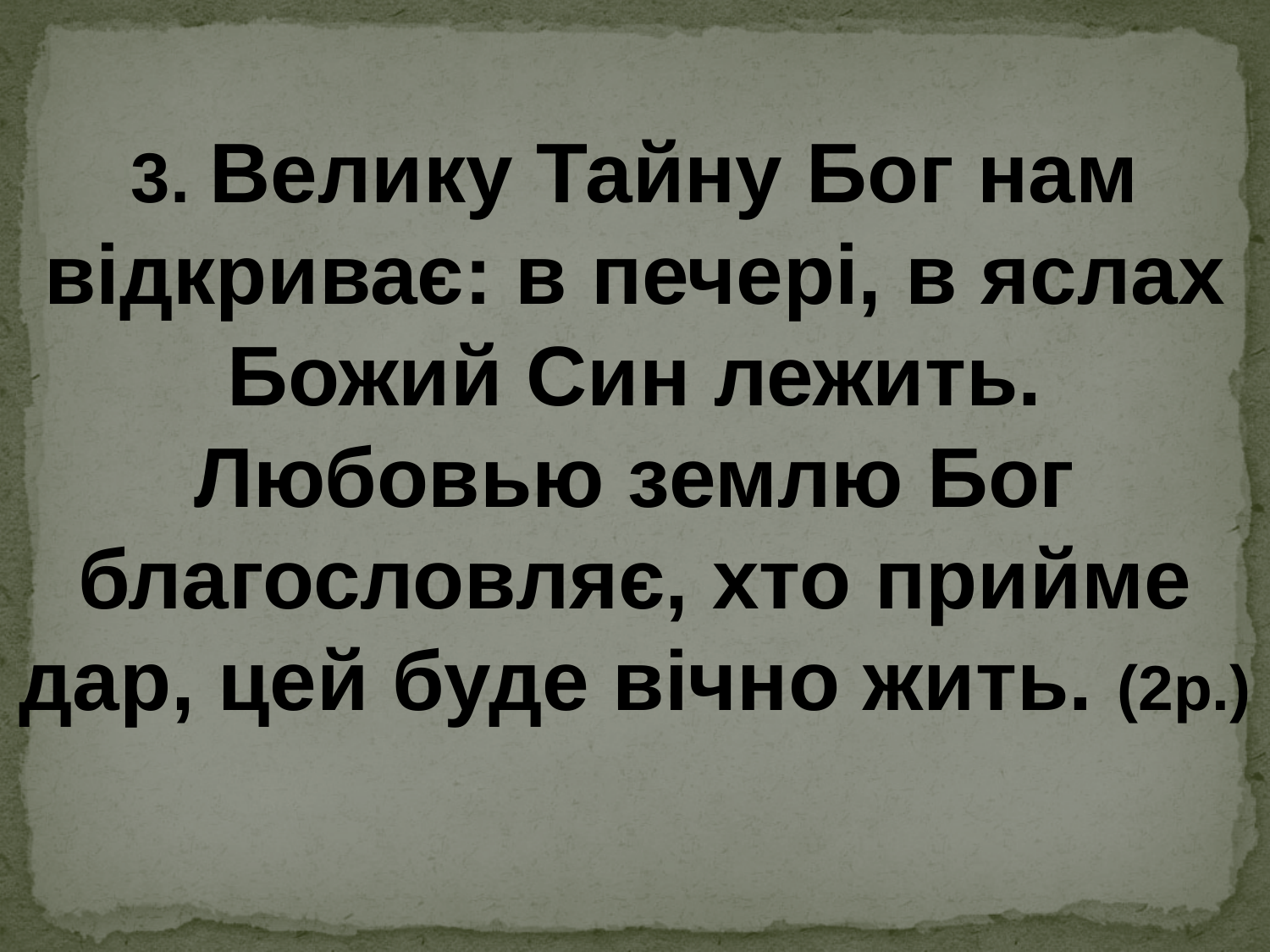

3. Велику Тайну Бог нам відкриває: в печері, в яслах Божий Син лежить. Любовью землю Бог благословляє, хто прийме дар, цей буде вічно жить. (2р.)